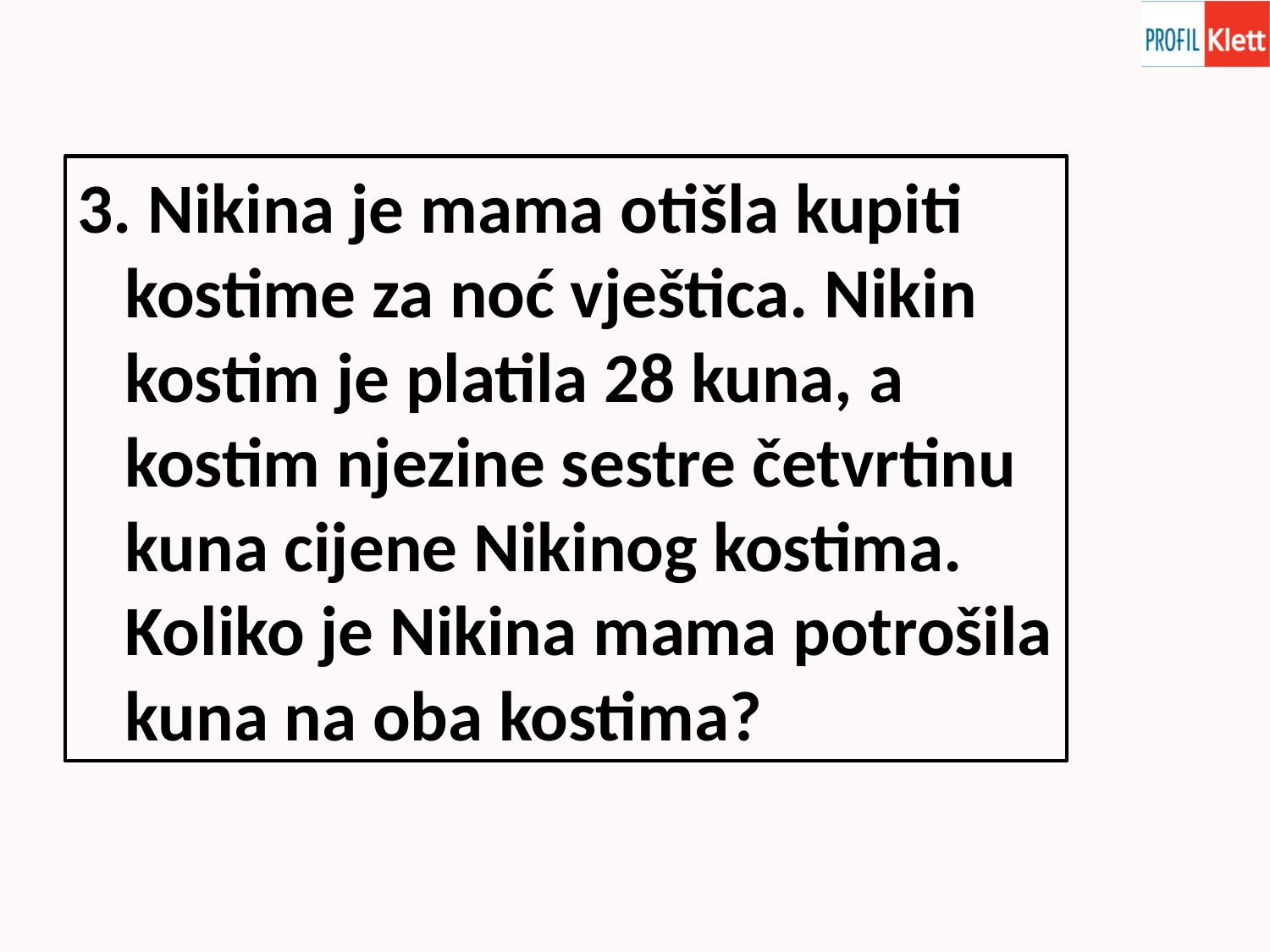

3. Nikina je mama otišla kupiti kostime za noć vještica. Nikin kostim je platila 28 kuna, a kostim njezine sestre četvrtinu kuna cijene Nikinog kostima.
	Koliko je Nikina mama potrošila kuna na oba kostima?